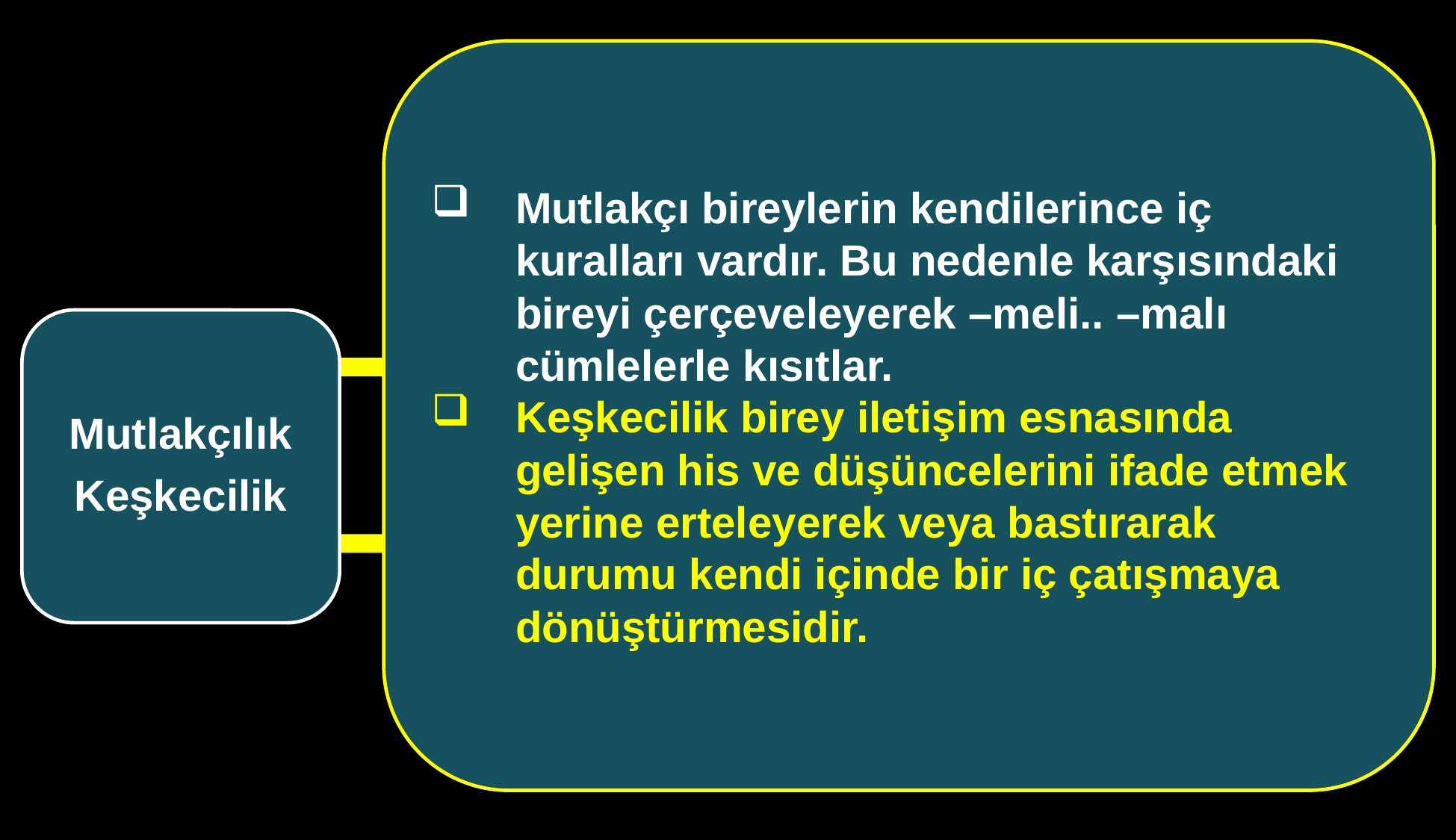

Mutlakçı bireylerin kendilerince iç kuralları vardır. Bu nedenle karşısındaki bireyi çerçeveleyerek –meli.. –malı cümlelerle kısıtlar.
Keşkecilik birey iletişim esnasında gelişen his ve düşüncelerini ifade etmek yerine erteleyerek veya bastırarak durumu kendi içinde bir iç çatışmaya dönüştürmesidir.
Mutlakçılık
Keşkecilik